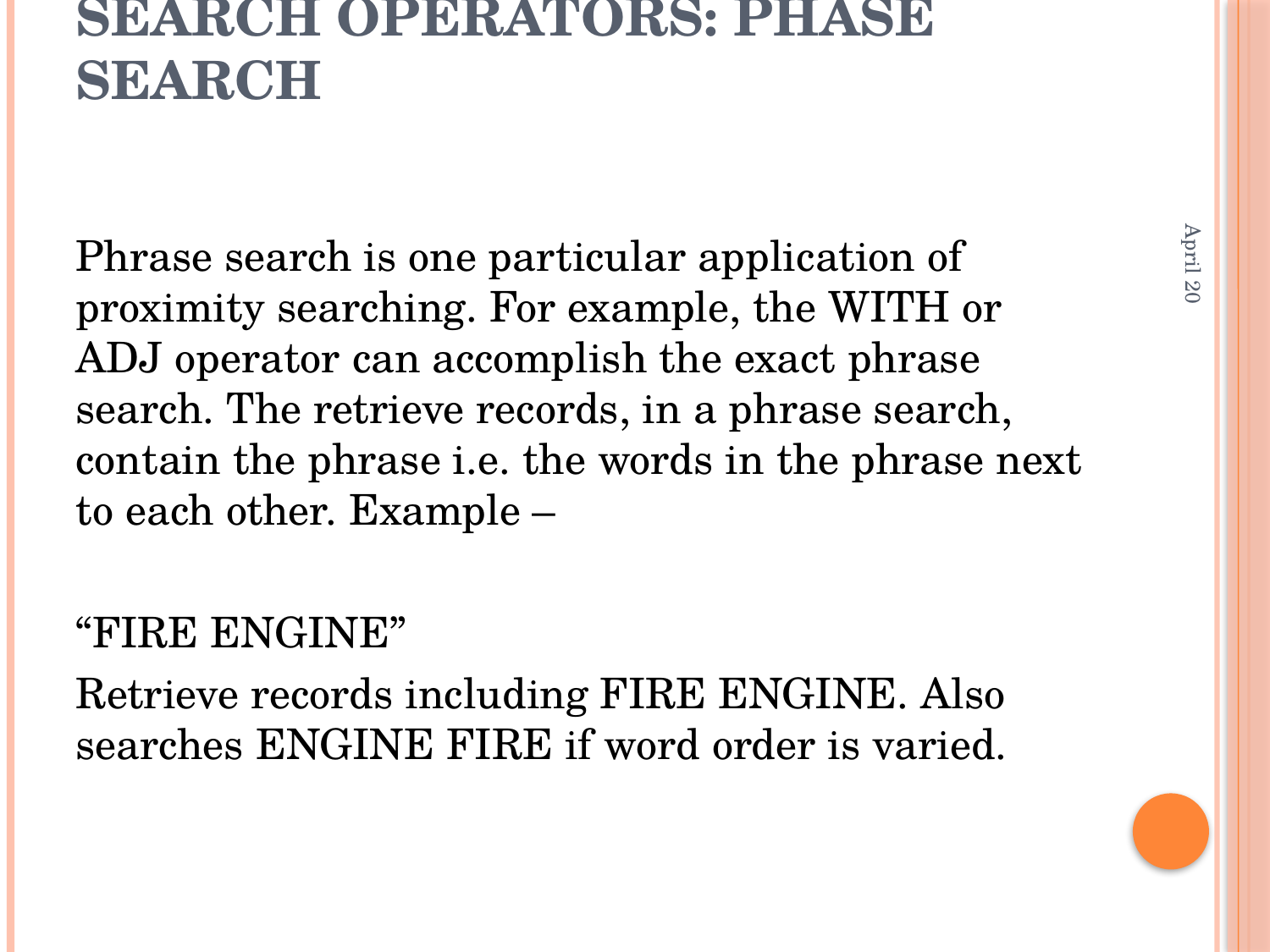

# Search Operators: Phase Search
April 20
Phrase search is one particular application of proximity searching. For example, the WITH or ADJ operator can accomplish the exact phrase search. The retrieve records, in a phrase search, contain the phrase i.e. the words in the phrase next to each other. Example –

“FIRE ENGINE”
Retrieve records including FIRE ENGINE. Also searches ENGINE FIRE if word order is varied.